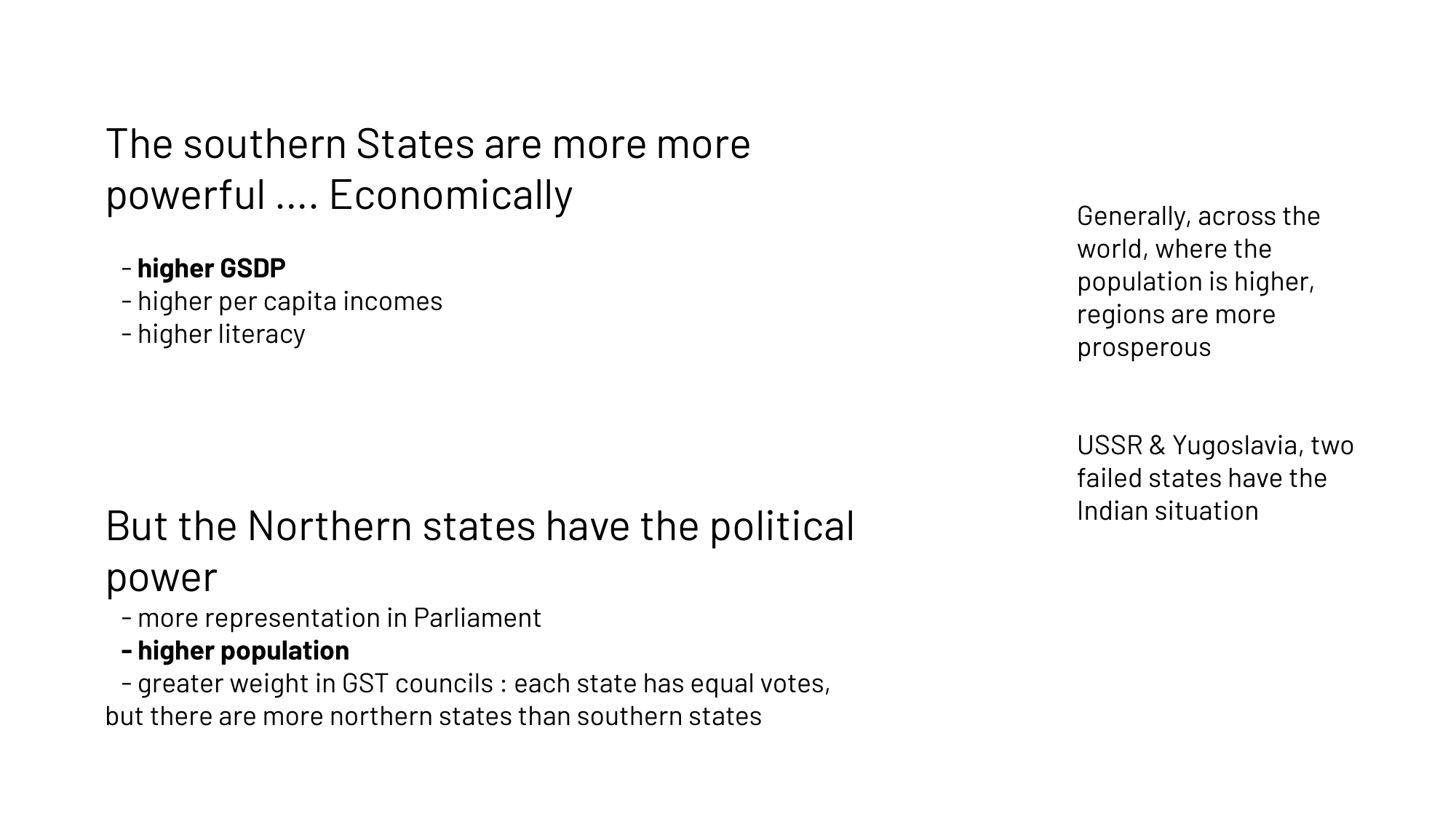

The southern States are more more powerful …. Economically

   - higher GSDP
   - higher per capita incomes
   - higher literacy

But the Northern states have the political power
   - more representation in Parliament
   - higher population
   - greater weight in GST councils : each state has equal votes, but there are more northern states than southern states

Generally, across the world, where the population is higher, regions are more prosperous
USSR & Yugoslavia, two failed states have the Indian situation